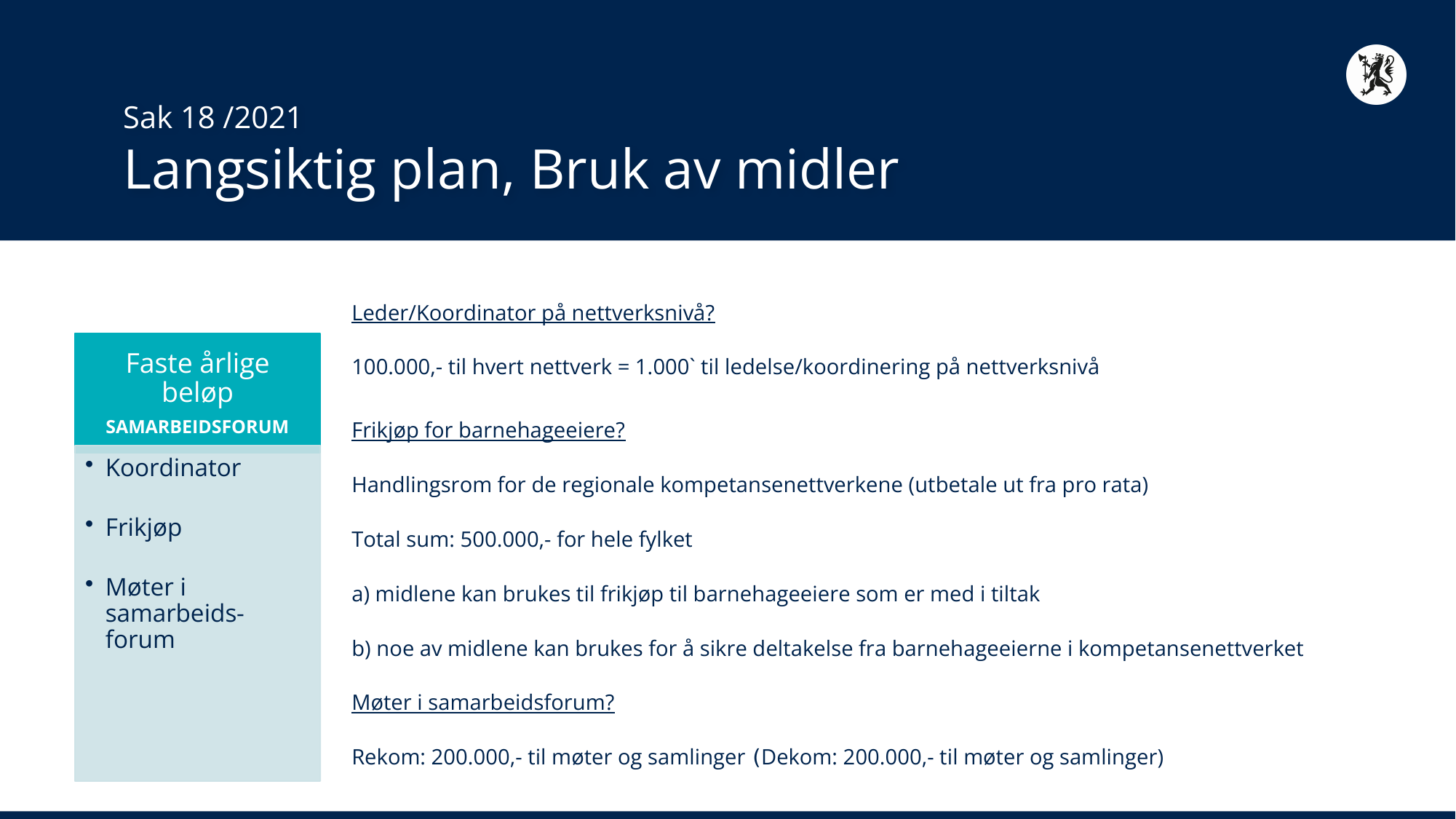

# Sak 18 /2021 Langsiktig plan, Bruk av midler

Leder/Koordinator på nettverksnivå?
100.000,- til hvert nettverk = 1.000` til ledelse/koordinering på nettverksnivå

Faste årlige beløp
SAMARBEIDSFORUM
Koordinator

Frikjøp

Møter i samarbeids-forum

Frikjøp for barnehageeiere?
Handlingsrom for de regionale kompetansenettverkene (utbetale ut fra pro rata)
Total sum: 500.000,- for hele fylket
a) midlene kan brukes til frikjøp til barnehageeiere som er med i tiltak
b) noe av midlene kan brukes for å sikre deltakelse fra barnehageeierne i kompetansenettverket
Møter i samarbeidsforum?
Rekom: 200.000,- til møter og samlinger (Dekom: 200.000,- til møter og samlinger)